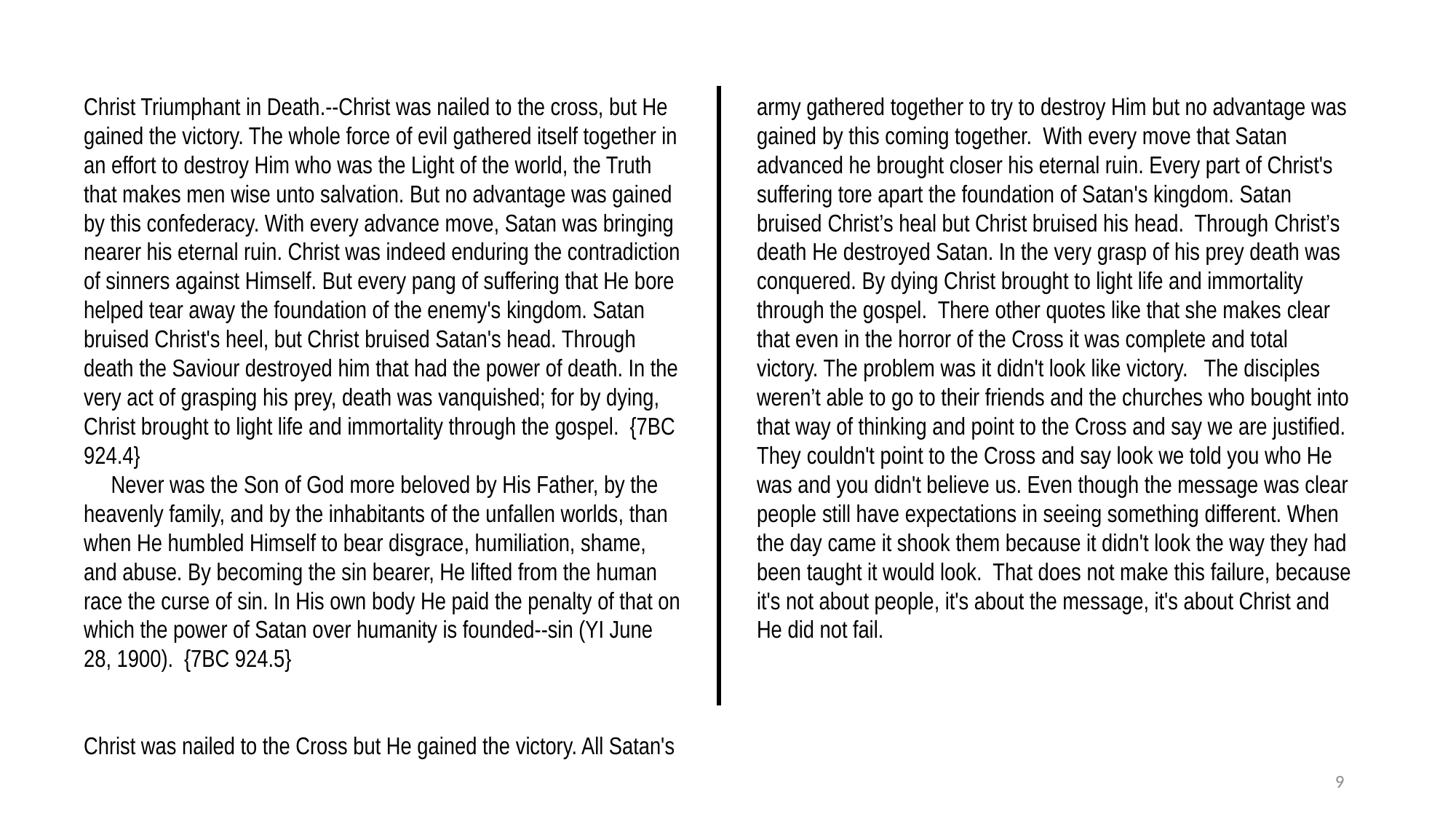

Christ Triumphant in Death.--Christ was nailed to the cross, but He gained the victory. The whole force of evil gathered itself together in an effort to destroy Him who was the Light of the world, the Truth that makes men wise unto salvation. But no advantage was gained by this confederacy. With every advance move, Satan was bringing nearer his eternal ruin. Christ was indeed enduring the contradiction of sinners against Himself. But every pang of suffering that He bore helped tear away the foundation of the enemy's kingdom. Satan bruised Christ's heel, but Christ bruised Satan's head. Through death the Saviour destroyed him that had the power of death. In the very act of grasping his prey, death was vanquished; for by dying, Christ brought to light life and immortality through the gospel.  {7BC 924.4}
     Never was the Son of God more beloved by His Father, by the heavenly family, and by the inhabitants of the unfallen worlds, than when He humbled Himself to bear disgrace, humiliation, shame, and abuse. By becoming the sin bearer, He lifted from the human race the curse of sin. In His own body He paid the penalty of that on which the power of Satan over humanity is founded--sin (YI June 28, 1900).  {7BC 924.5}

Christ was nailed to the Cross but He gained the victory. All Satan's army gathered together to try to destroy Him but no advantage was gained by this coming together.  With every move that Satan advanced he brought closer his eternal ruin. Every part of Christ's suffering tore apart the foundation of Satan's kingdom. Satan bruised Christ’s heal but Christ bruised his head.  Through Christ’s death He destroyed Satan. In the very grasp of his prey death was conquered. By dying Christ brought to light life and immortality through the gospel.  There other quotes like that she makes clear that even in the horror of the Cross it was complete and total victory. The problem was it didn't look like victory.   The disciples weren’t able to go to their friends and the churches who bought into that way of thinking and point to the Cross and say we are justified. They couldn't point to the Cross and say look we told you who He was and you didn't believe us. Even though the message was clear people still have expectations in seeing something different. When the day came it shook them because it didn't look the way they had been taught it would look.  That does not make this failure, because it's not about people, it's about the message, it's about Christ and He did not fail.

9